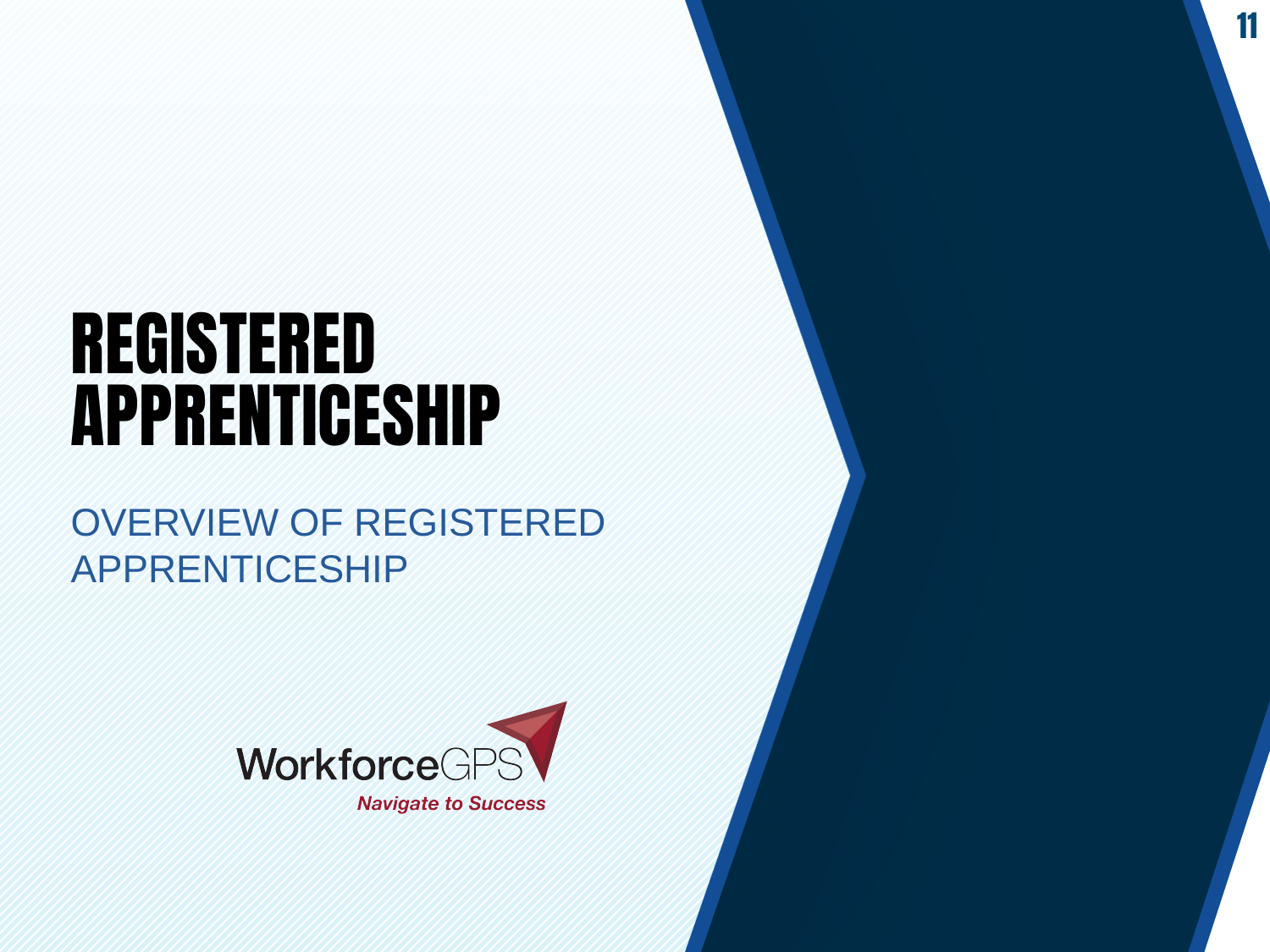

# Registered Apprenticeship
Overview of registered apprenticeship